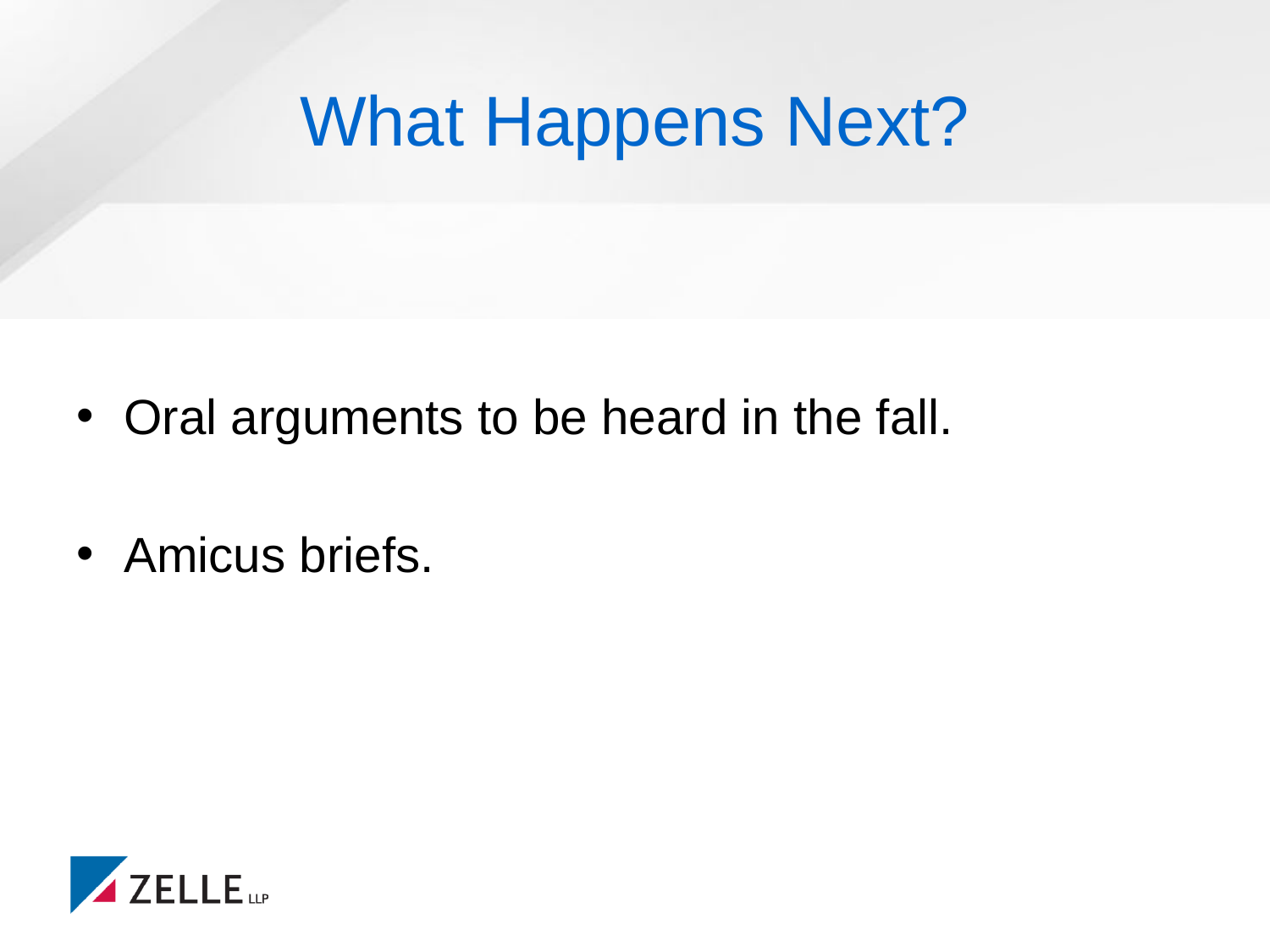

# What Happens Next?

Oral arguments to be heard in the fall.

Amicus briefs.